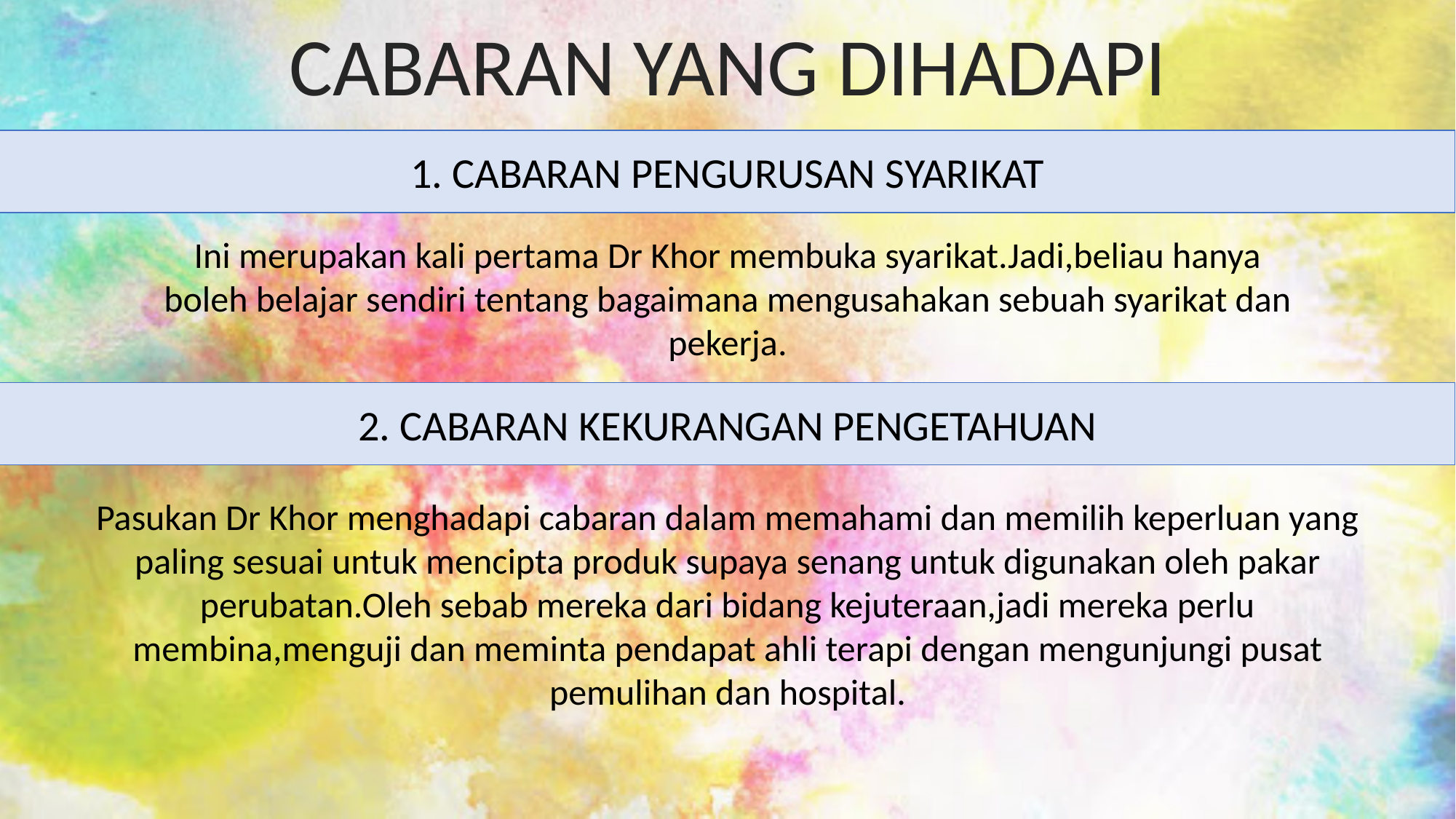

CABARAN YANG DIHADAPI
1. CABARAN PENGURUSAN SYARIKAT
Ini merupakan kali pertama Dr Khor membuka syarikat.Jadi,beliau hanya boleh belajar sendiri tentang bagaimana mengusahakan sebuah syarikat dan pekerja.
2. CABARAN KEKURANGAN PENGETAHUAN
Pasukan Dr Khor menghadapi cabaran dalam memahami dan memilih keperluan yang paling sesuai untuk mencipta produk supaya senang untuk digunakan oleh pakar perubatan.Oleh sebab mereka dari bidang kejuteraan,jadi mereka perlu membina,menguji dan meminta pendapat ahli terapi dengan mengunjungi pusat pemulihan dan hospital.